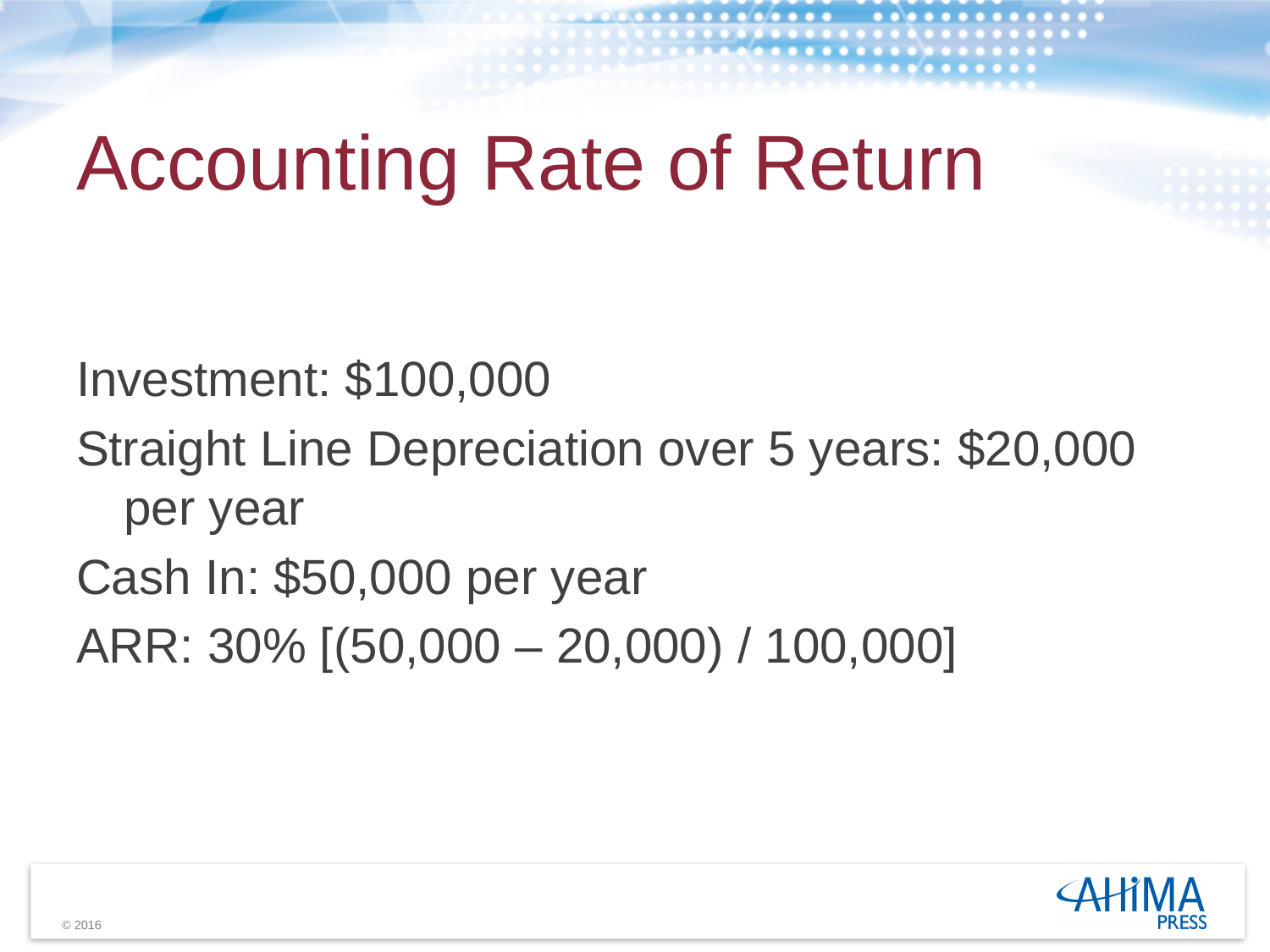

# Accounting Rate of Return

Investment: $100,000
Straight Line Depreciation over 5 years: $20,000 per year
Cash In: $50,000 per year
ARR: 30% [(50,000 – 20,000) / 100,000]